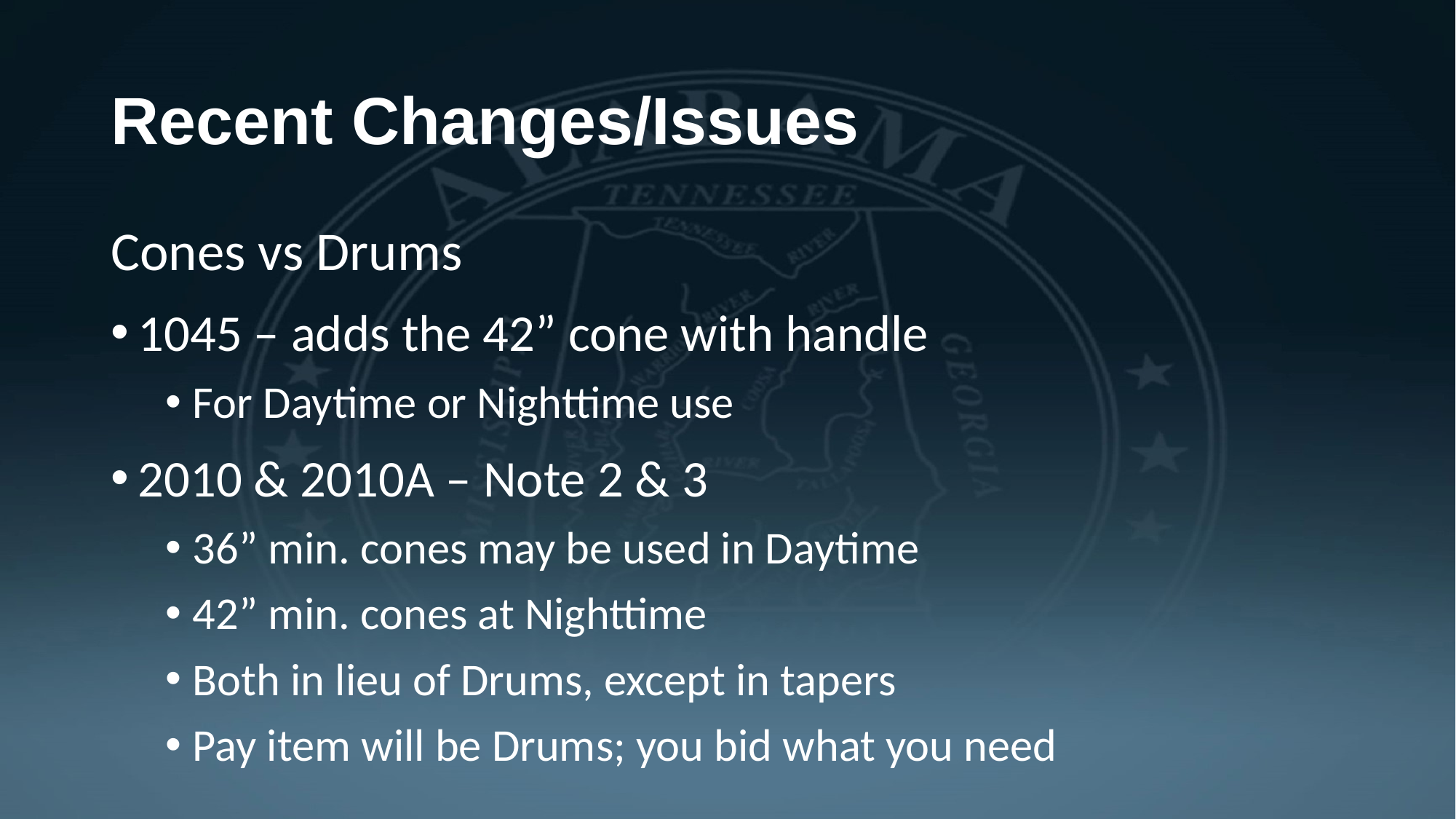

# Recent Changes/Issues
Cones vs Drums
1045 – adds the 42” cone with handle
For Daytime or Nighttime use
2010 & 2010A – Note 2 & 3
36” min. cones may be used in Daytime
42” min. cones at Nighttime
Both in lieu of Drums, except in tapers
Pay item will be Drums; you bid what you need